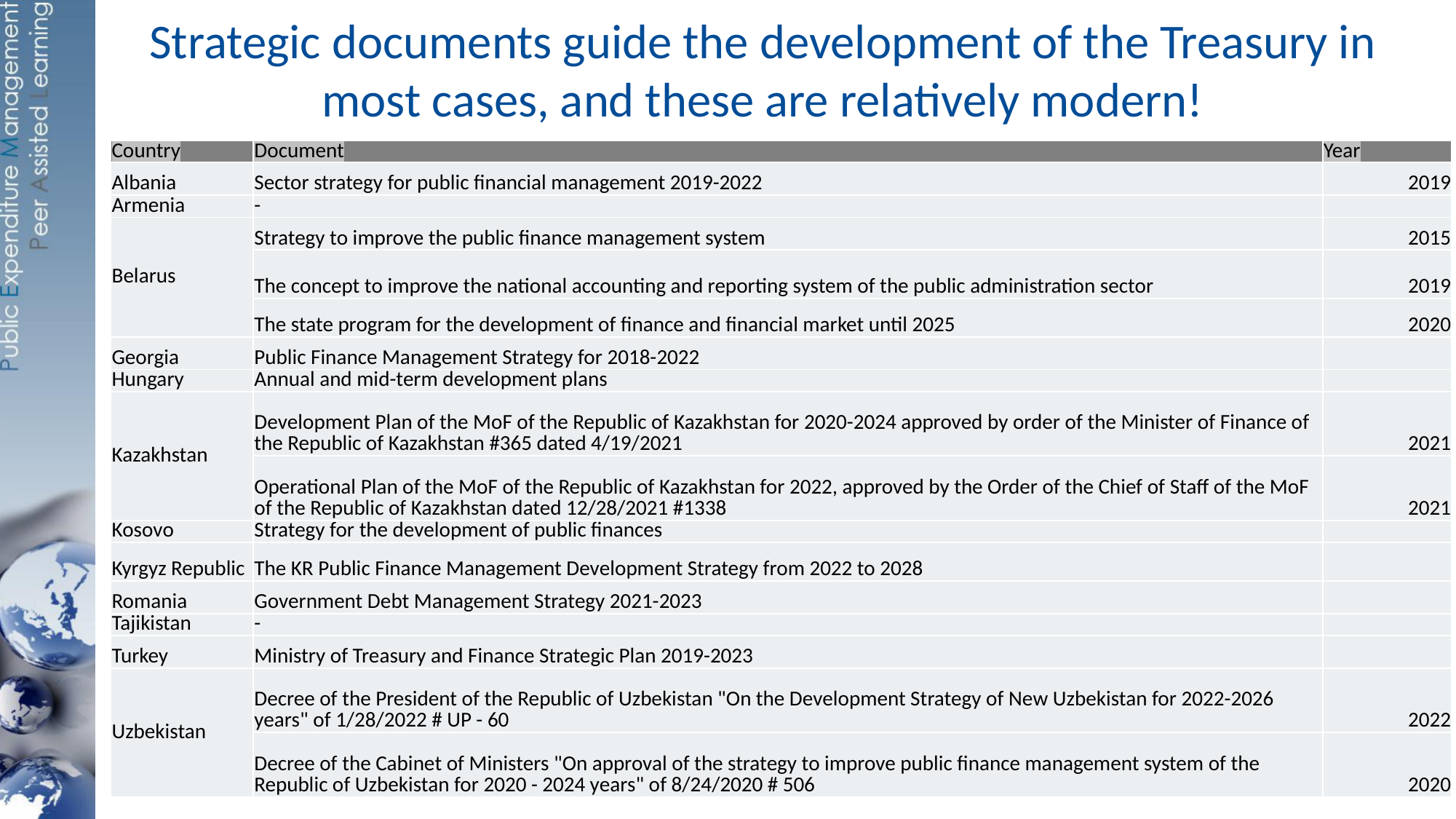

# Strategic documents guide the development of the Treasury in most cases, and these are relatively modern!
| Country | Document | Year |
| --- | --- | --- |
| Albania | Sector strategy for public financial management 2019-2022 | 2019 |
| Armenia | - |  |
| Belarus | Strategy to improve the public finance management system | 2015 |
|  | The concept to improve the national accounting and reporting system of the public administration sector | 2019 |
|  | The state program for the development of finance and financial market until 2025 | 2020 |
| Georgia | Public Finance Management Strategy for 2018-2022 |  |
| Hungary | Annual and mid-term development plans |  |
| Kazakhstan | Development Plan of the MoF of the Republic of Kazakhstan for 2020-2024 approved by order of the Minister of Finance of the Republic of Kazakhstan #365 dated 4/19/2021 | 2021 |
|  | Operational Plan of the MoF of the Republic of Kazakhstan for 2022, approved by the Order of the Chief of Staff of the MoF of the Republic of Kazakhstan dated 12/28/2021 #1338 | 2021 |
| Kosovo | Strategy for the development of public finances |  |
| Kyrgyz Republic | The KR Public Finance Management Development Strategy from 2022 to 2028 |  |
| Romania | Government Debt Management Strategy 2021-2023 |  |
| Tajikistan | - |  |
| Turkey | Ministry of Treasury and Finance Strategic Plan 2019-2023 |  |
| Uzbekistan | Decree of the President of the Republic of Uzbekistan "On the Development Strategy of New Uzbekistan for 2022-2026 years" of 1/28/2022 # UP - 60 | 2022 |
|  | Decree of the Cabinet of Ministers "On approval of the strategy to improve public finance management system of the Republic of Uzbekistan for 2020 - 2024 years" of 8/24/2020 # 506 | 2020 |
11